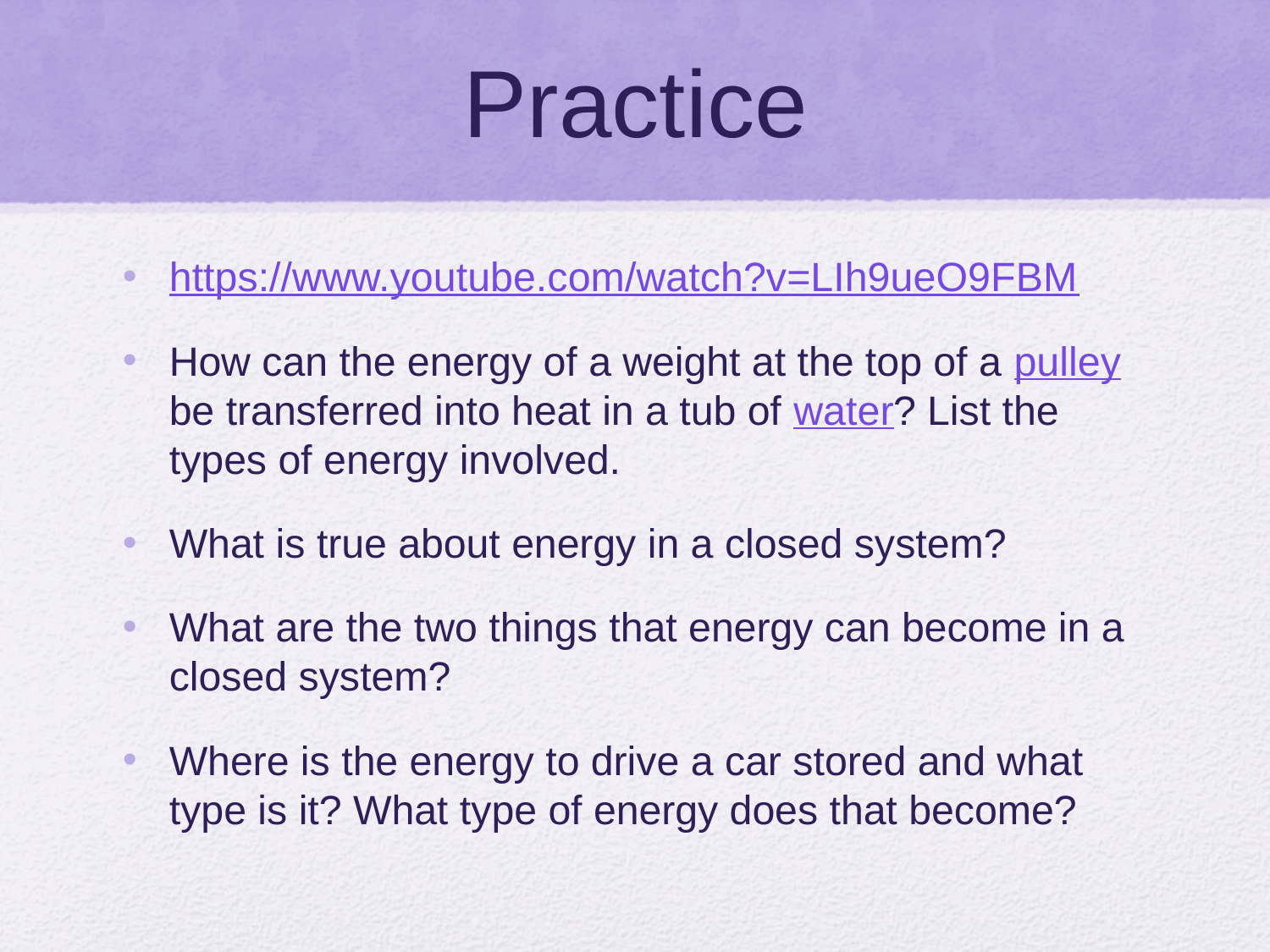

# Practice
https://www.youtube.com/watch?v=LIh9ueO9FBM
How can the energy of a weight at the top of a pulley be transferred into heat in a tub of water? List the types of energy involved.
What is true about energy in a closed system?
What are the two things that energy can become in a closed system?
Where is the energy to drive a car stored and what type is it? What type of energy does that become?